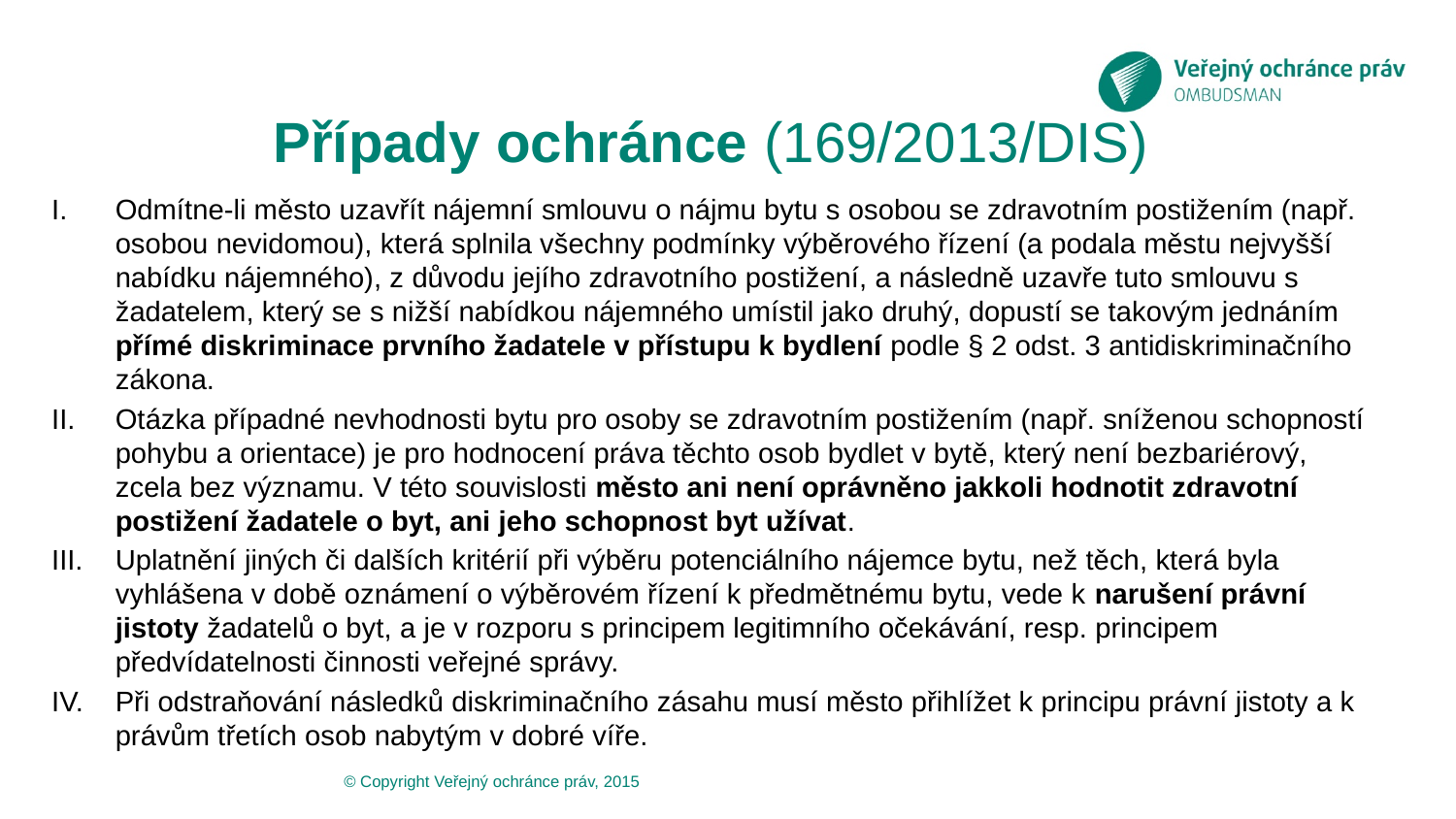

# Případy ochránce (169/2013/DIS)
Odmítne-li město uzavřít nájemní smlouvu o nájmu bytu s osobou se zdravotním postižením (např. osobou nevidomou), která splnila všechny podmínky výběrového řízení (a podala městu nejvyšší nabídku nájemného), z důvodu jejího zdravotního postižení, a následně uzavře tuto smlouvu s žadatelem, který se s nižší nabídkou nájemného umístil jako druhý, dopustí se takovým jednáním přímé diskriminace prvního žadatele v přístupu k bydlení podle § 2 odst. 3 antidiskriminačního zákona.
Otázka případné nevhodnosti bytu pro osoby se zdravotním postižením (např. sníženou schopností pohybu a orientace) je pro hodnocení práva těchto osob bydlet v bytě, který není bezbariérový, zcela bez významu. V této souvislosti město ani není oprávněno jakkoli hodnotit zdravotní postižení žadatele o byt, ani jeho schopnost byt užívat.
Uplatnění jiných či dalších kritérií při výběru potenciálního nájemce bytu, než těch, která byla vyhlášena v době oznámení o výběrovém řízení k předmětnému bytu, vede k narušení právní jistoty žadatelů o byt, a je v rozporu s principem legitimního očekávání, resp. principem předvídatelnosti činnosti veřejné správy.
Při odstraňování následků diskriminačního zásahu musí město přihlížet k principu právní jistoty a k právům třetích osob nabytým v dobré víře.
© Copyright Veřejný ochránce práv, 2015